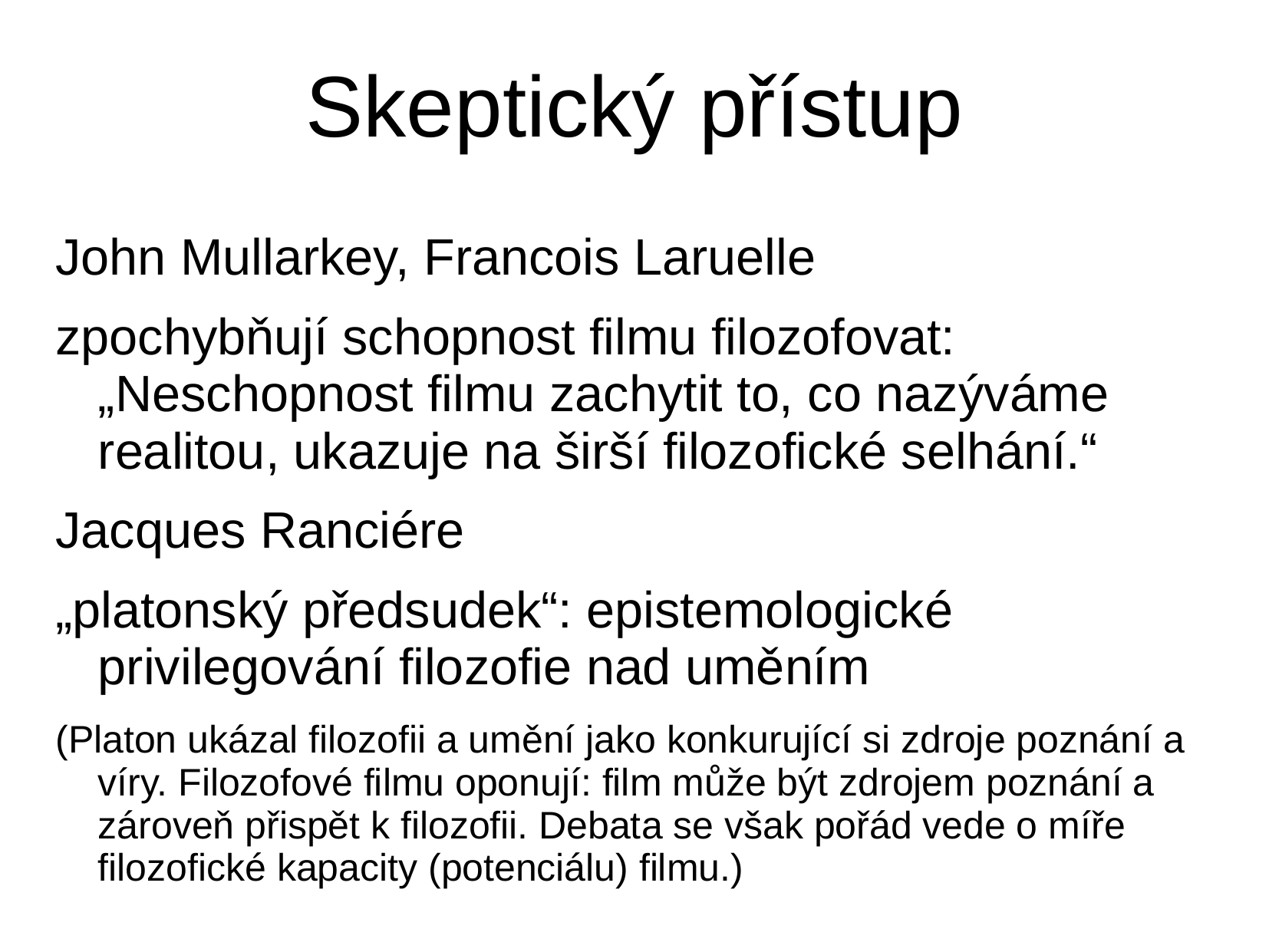

Skeptický přístup
John Mullarkey, Francois Laruelle
zpochybňují schopnost filmu filozofovat: „Neschopnost filmu zachytit to, co nazýváme realitou, ukazuje na širší filozofické selhání.“
Jacques Ranciére
„platonský předsudek“: epistemologické privilegování filozofie nad uměním
(Platon ukázal filozofii a umění jako konkurující si zdroje poznání a víry. Filozofové filmu oponují: film může být zdrojem poznání a zároveň přispět k filozofii. Debata se však pořád vede o míře filozofické kapacity (potenciálu) filmu.)